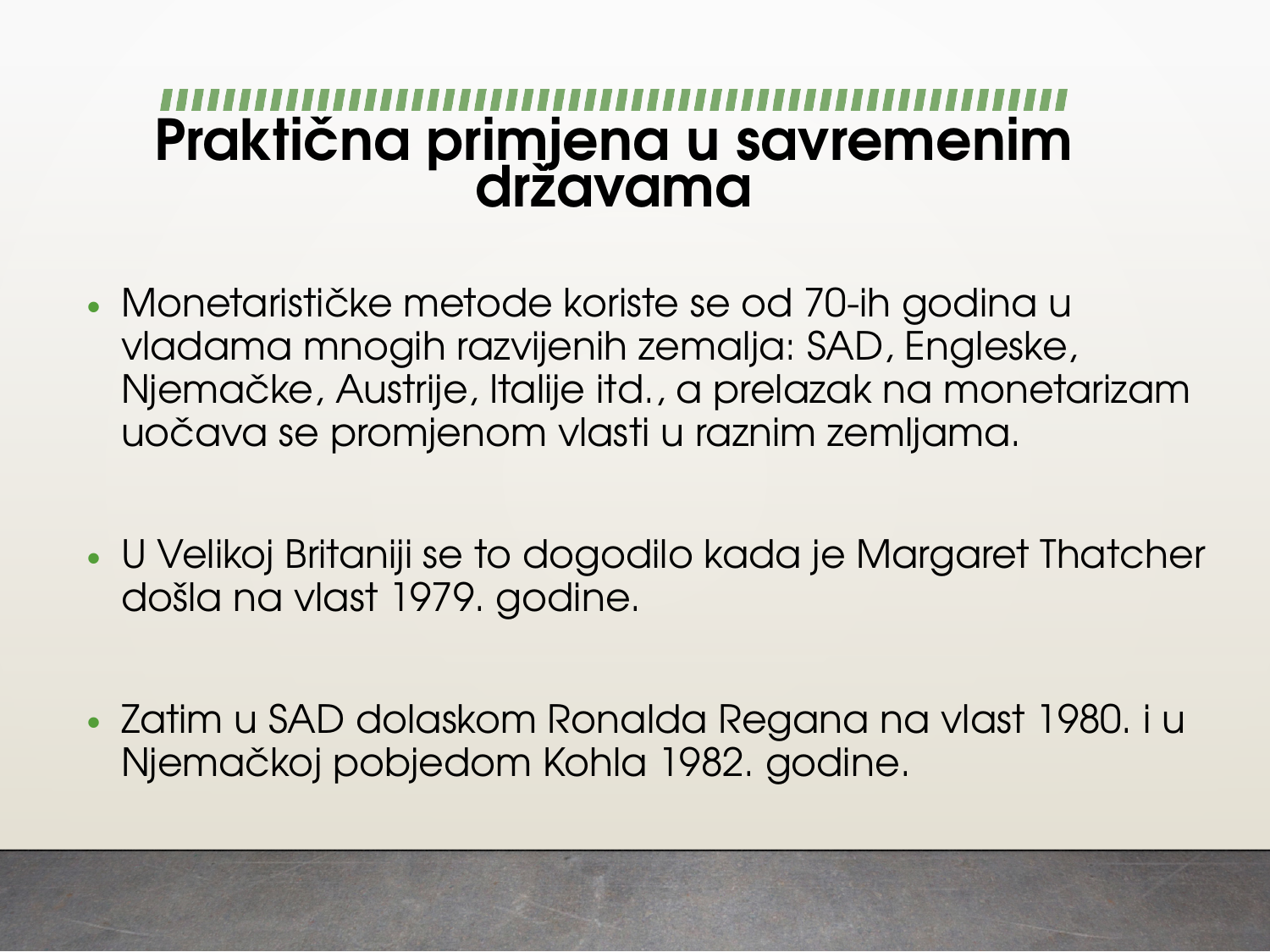

# Praktična primjena u savremenim državama
Monetarističke metode koriste se od 70-ih godina u vladama mnogih razvijenih zemalja: SAD, Engleske, Njemačke, Austrije, Italije itd., a prelazak na monetarizam uočava se promjenom vlasti u raznim zemljama.

U Velikoj Britaniji se to dogodilo kada je Margaret Thatcher došla na vlast 1979. godine.

Zatim u SAD dolaskom Ronalda Regana na vlast 1980. i u Njemačkoj pobjedom Kohla 1982. godine.